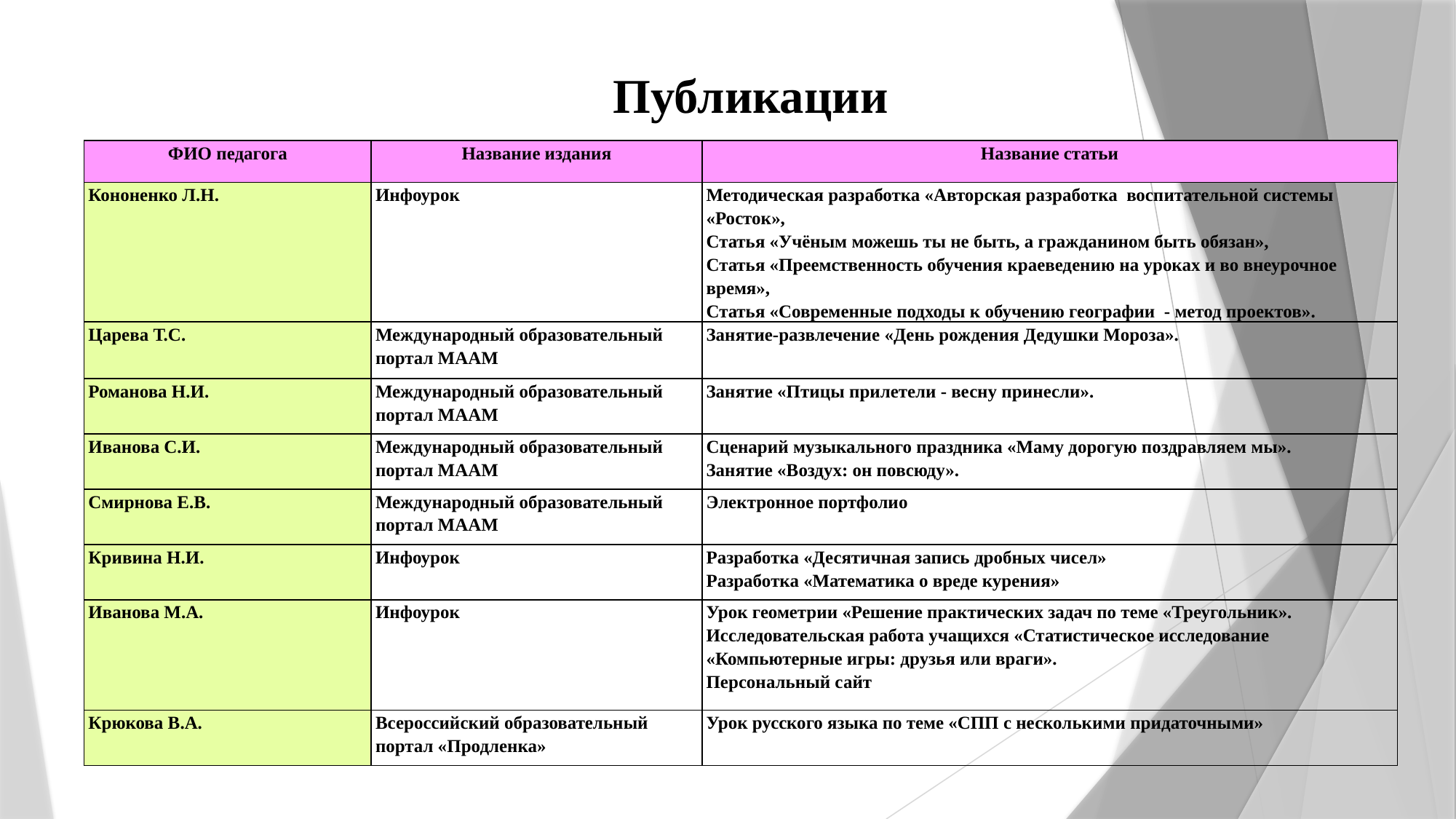

# Публикации
| ФИО педагога | Название издания | Название статьи |
| --- | --- | --- |
| Кононенко Л.Н. | Инфоурок | Методическая разработка «Авторская разработка воспитательной системы «Росток», Статья «Учёным можешь ты не быть, а гражданином быть обязан», Статья «Преемственность обучения краеведению на уроках и во внеурочное время», Статья «Современные подходы к обучению географии - метод проектов». |
| Царева Т.С. | Международный образовательный портал МААМ | Занятие-развлечение «День рождения Дедушки Мороза». |
| Романова Н.И. | Международный образовательный портал МААМ | Занятие «Птицы прилетели - весну принесли». |
| Иванова С.И. | Международный образовательный портал МААМ | Сценарий музыкального праздника «Маму дорогую поздравляем мы». Занятие «Воздух: он повсюду». |
| Смирнова Е.В. | Международный образовательный портал МААМ | Электронное портфолио |
| Кривина Н.И. | Инфоурок | Разработка «Десятичная запись дробных чисел» Разработка «Математика о вреде курения» |
| Иванова М.А. | Инфоурок | Урок геометрии «Решение практических задач по теме «Треугольник». Исследовательская работа учащихся «Статистическое исследование «Компьютерные игры: друзья или враги». Персональный сайт |
| Крюкова В.А. | Всероссийский образовательный портал «Продленка» | Урок русского языка по теме «СПП с несколькими придаточными» |